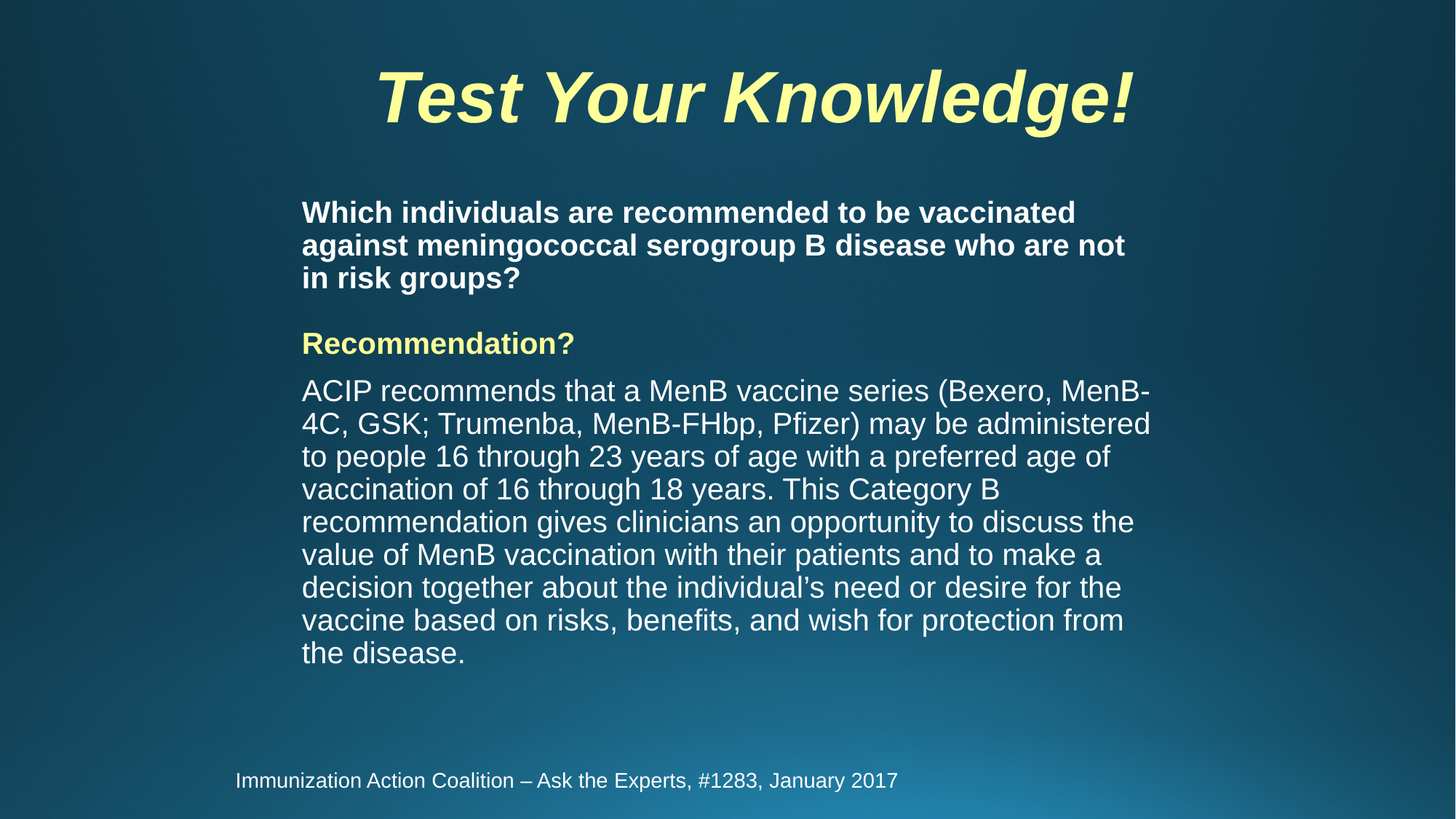

Test Your Knowledge!
Which individuals are recommended to be vaccinated against meningococcal serogroup B disease who are not in risk groups?
Recommendation?
ACIP recommends that a MenB vaccine series (Bexero, MenB-4C, GSK; Trumenba, MenB-FHbp, Pfizer) may be administered to people 16 through 23 years of age with a preferred age of vaccination of 16 through 18 years. This Category B recommendation gives clinicians an opportunity to discuss the value of MenB vaccination with their patients and to make a decision together about the individual’s need or desire for the vaccine based on risks, benefits, and wish for protection from the disease.
Immunization Action Coalition – Ask the Experts, #1283, January 2017